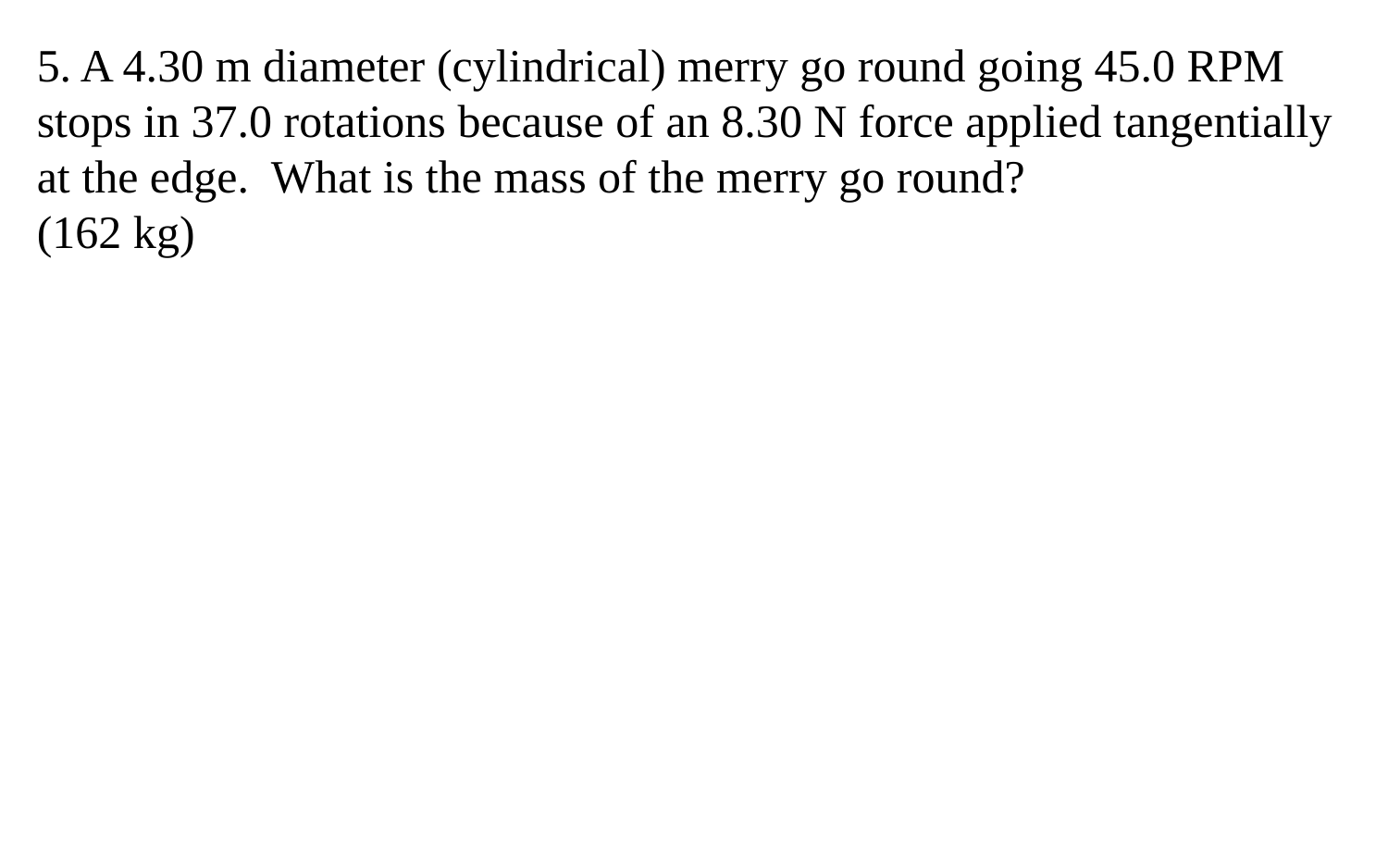

5. A 4.30 m diameter (cylindrical) merry go round going 45.0 RPM stops in 37.0 rotations because of an 8.30 N force applied tangentially at the edge.  What is the mass of the merry go round?
(162 kg)